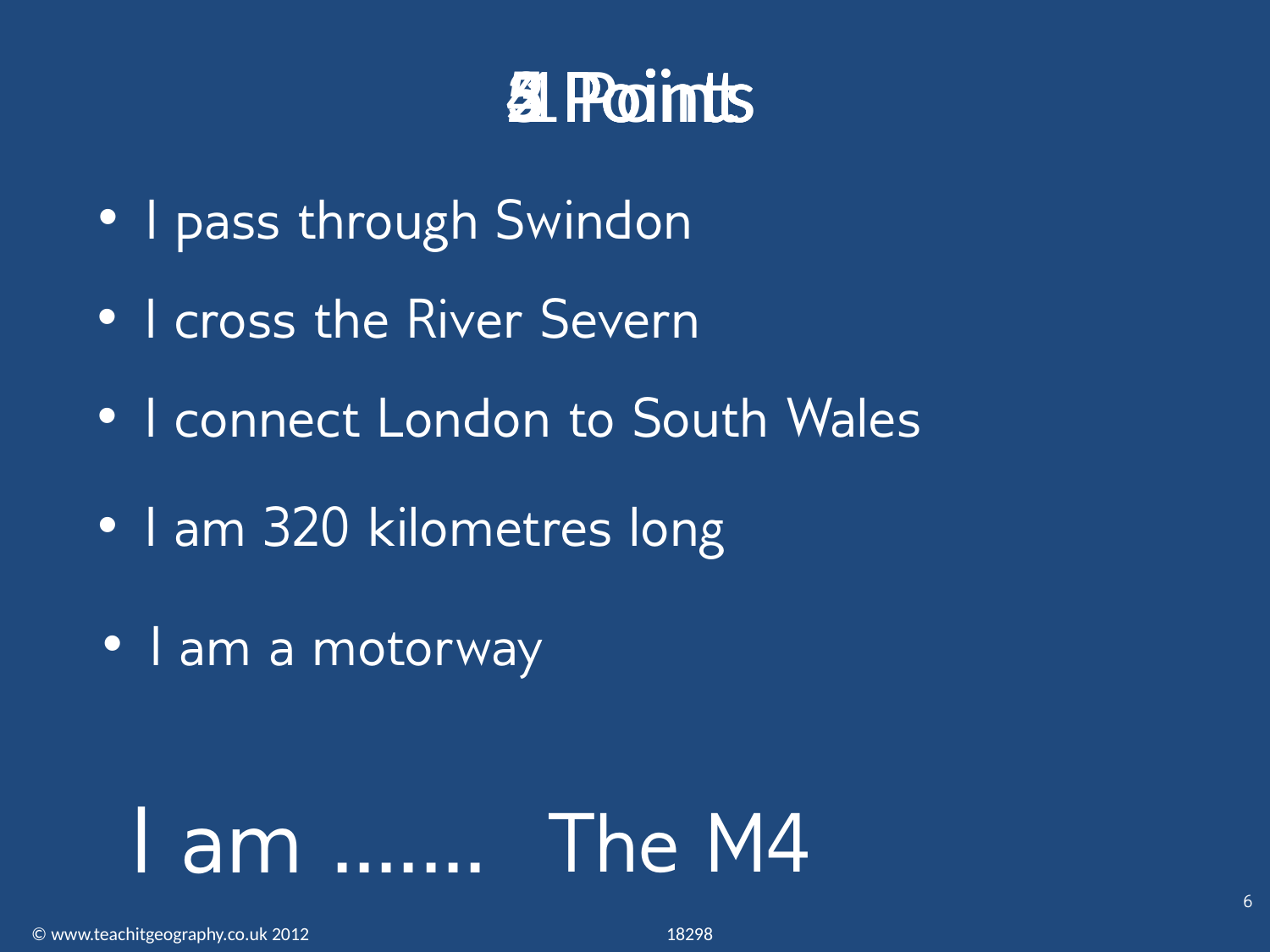

# 5 Points
4 Points
3 Points
2 Points
1 Point
I pass through Swindon
I cross the River Severn
I connect London to South Wales
I am 320 kilometres long
I am a motorway
I am .......
The M4
6